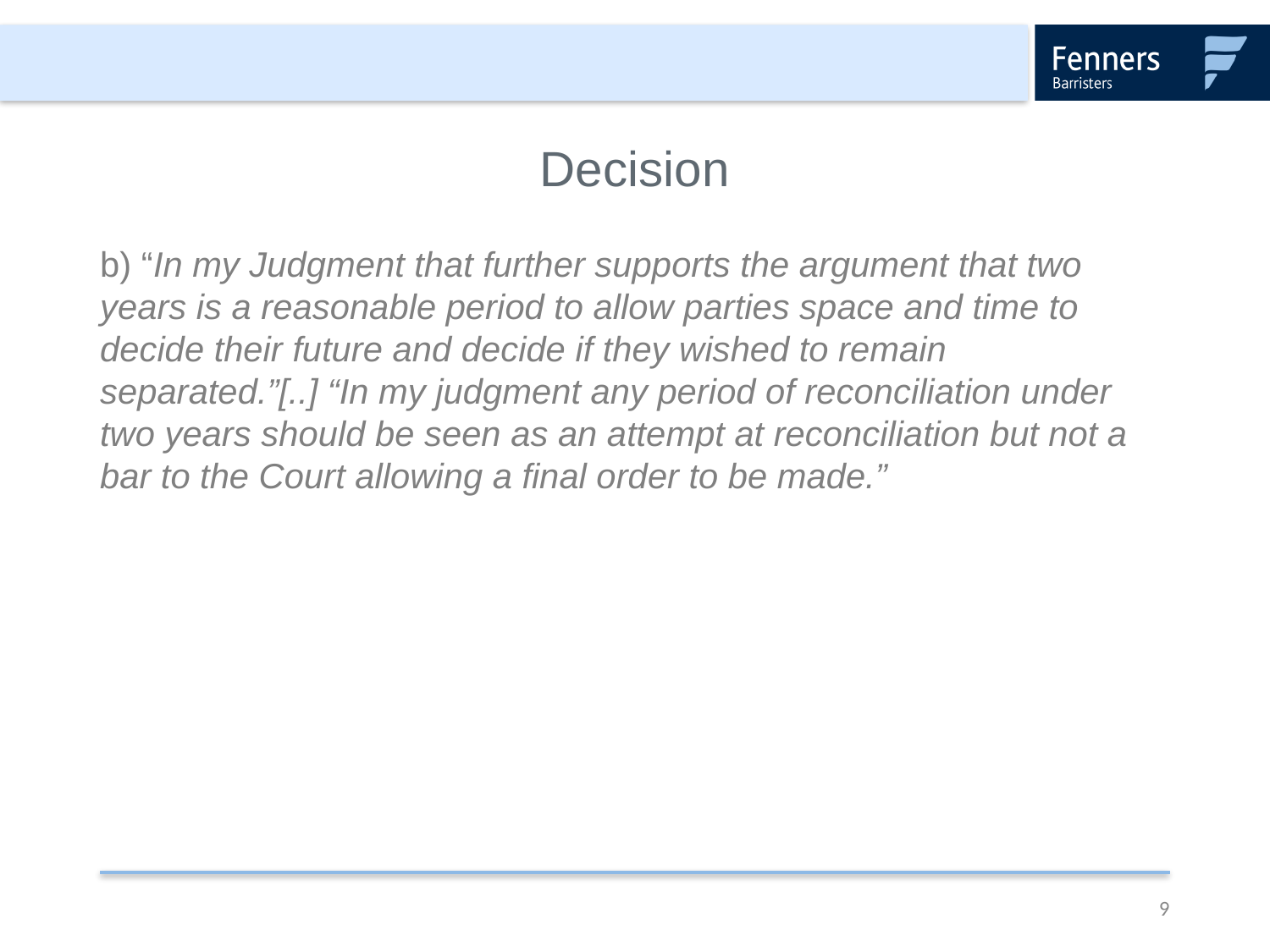

# Decision
b) “In my Judgment that further supports the argument that two years is a reasonable period to allow parties space and time to decide their future and decide if they wished to remain separated.”[..] “In my judgment any period of reconciliation under two years should be seen as an attempt at reconciliation but not a bar to the Court allowing a final order to be made.”

9